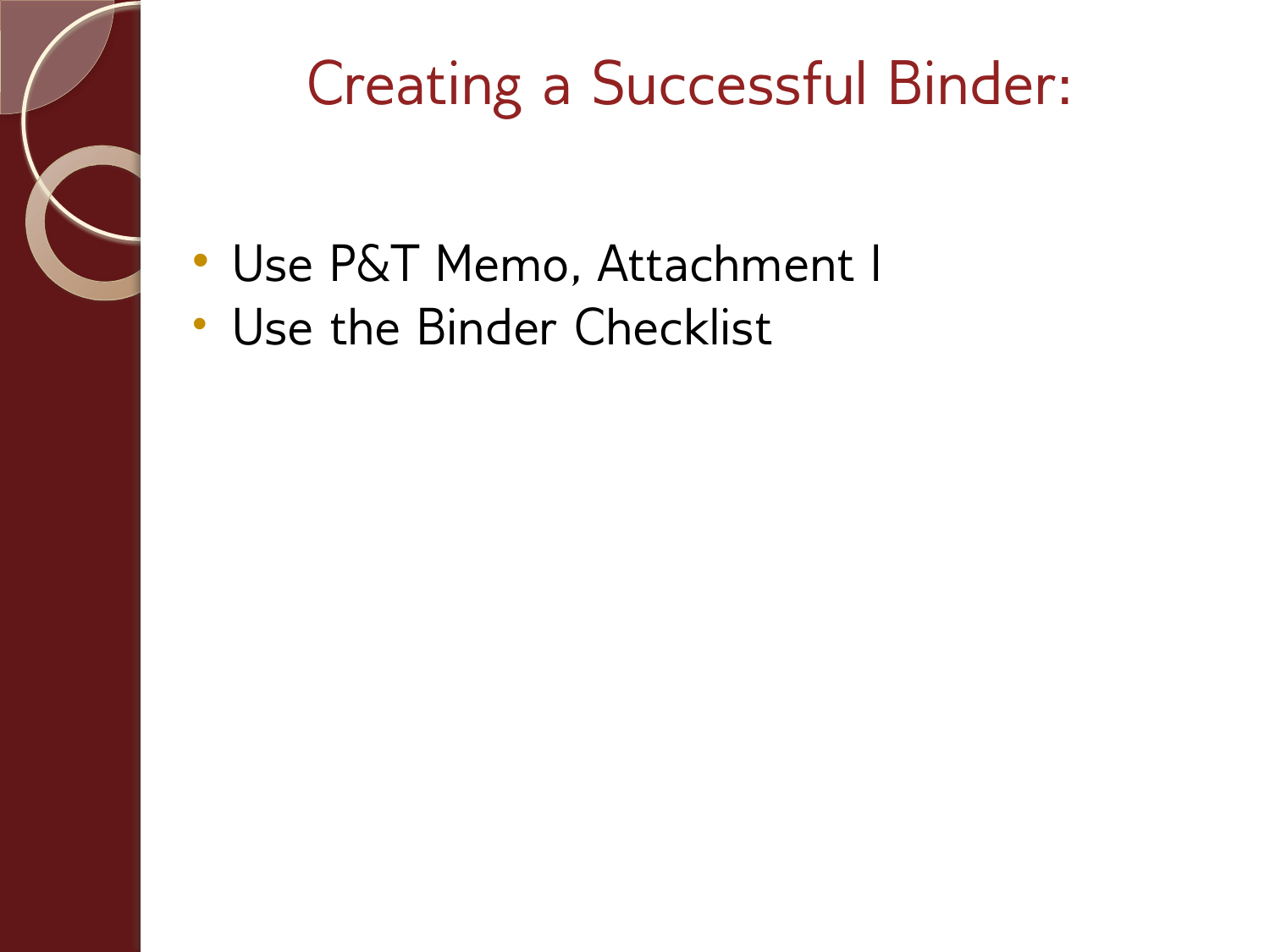

# Creating a Successful Binder:
Use P&T Memo, Attachment I
Use the Binder Checklist